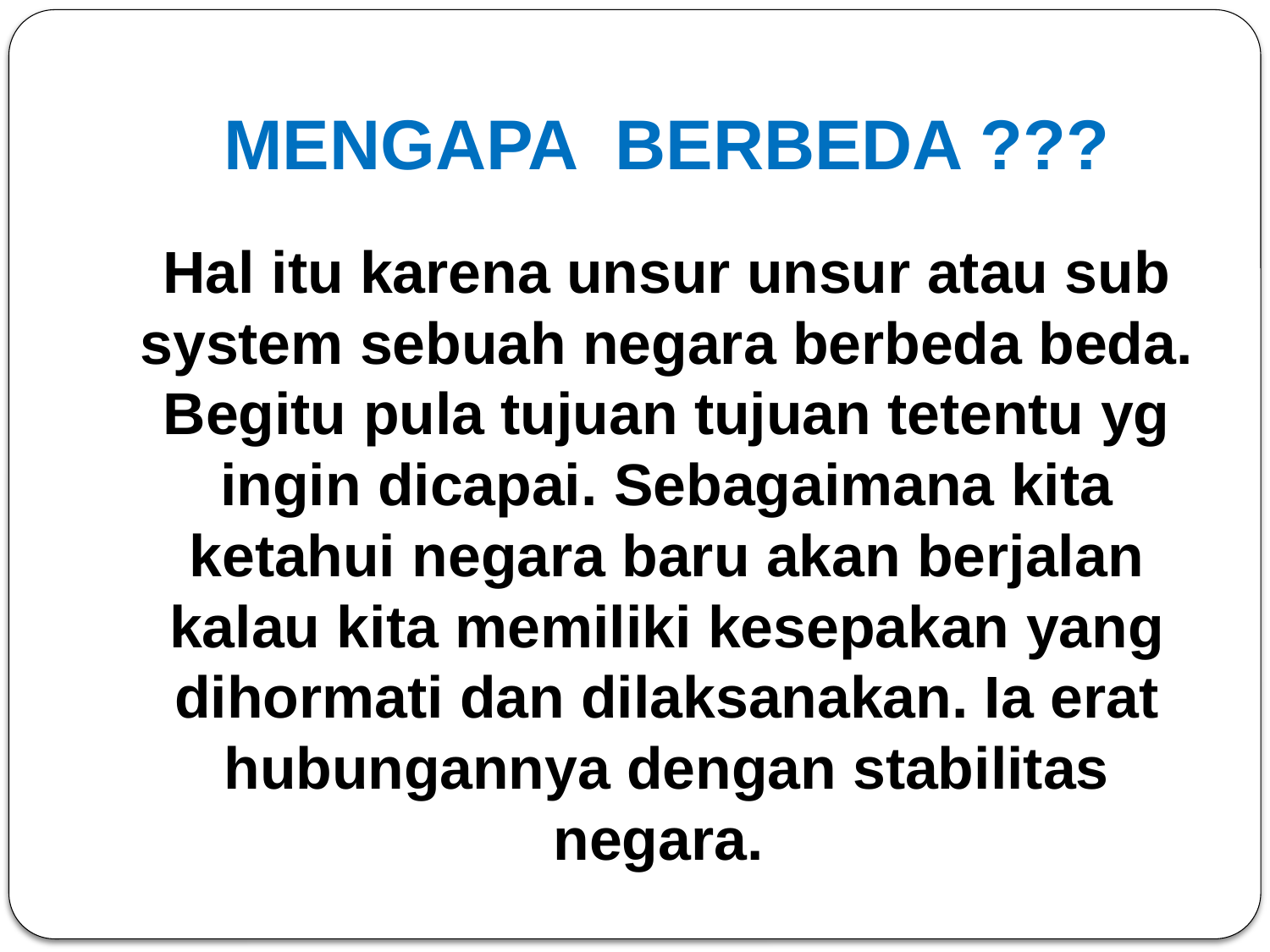

# MENGAPA  BERBEDA ???
Hal itu karena unsur unsur atau sub system sebuah negara berbeda beda. Begitu pula tujuan tujuan tetentu yg ingin dicapai. Sebagaimana kita ketahui negara baru akan berjalan kalau kita memiliki kesepakan yang dihormati dan dilaksanakan. Ia erat hubungannya dengan stabilitas negara.